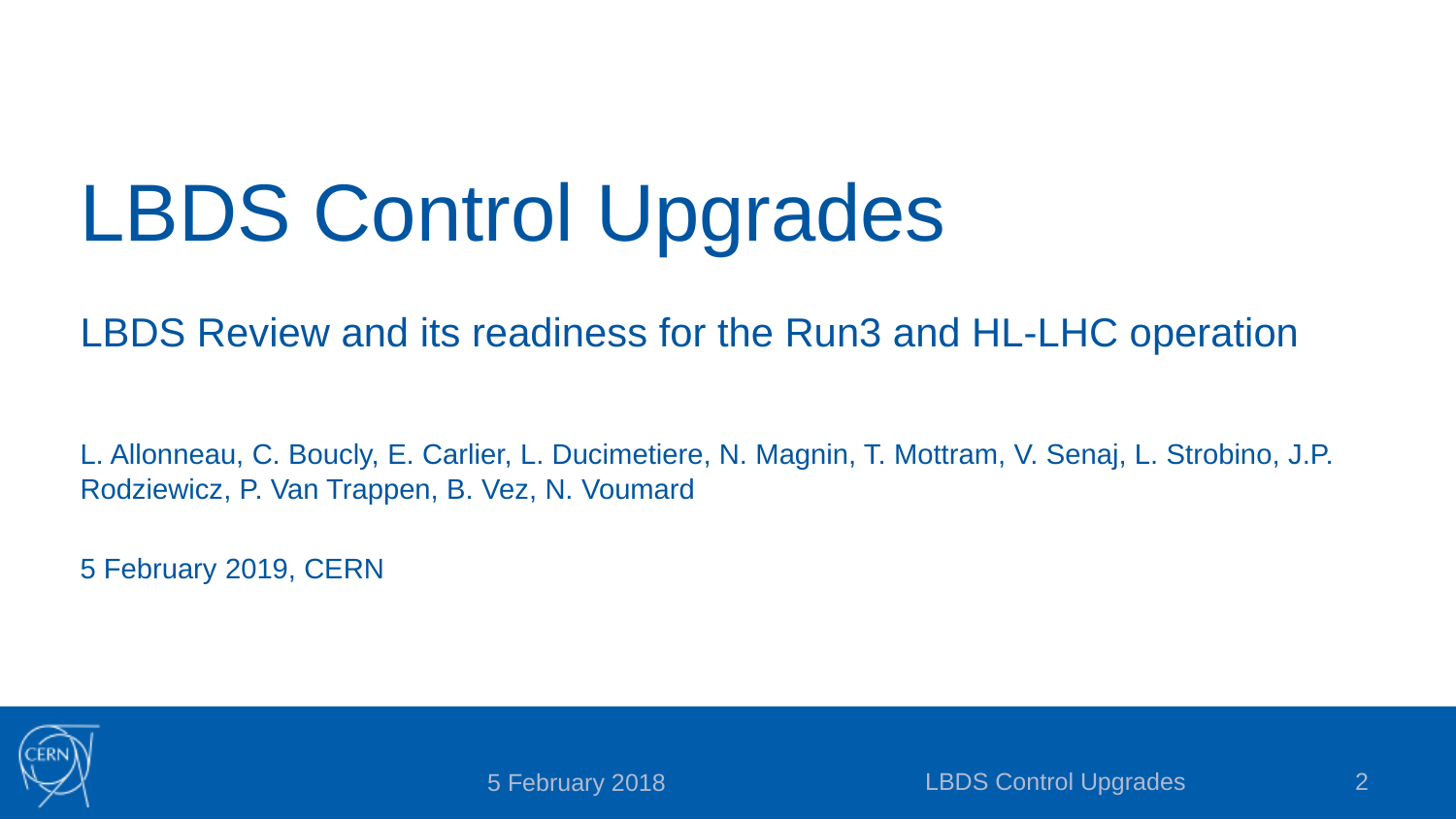

# LBDS Control Upgrades LBDS Review and its readiness for the Run3 and HL-LHC operation
L. Allonneau, C. Boucly, E. Carlier, L. Ducimetiere, N. Magnin, T. Mottram, V. Senaj, L. Strobino, J.P. Rodziewicz, P. Van Trappen, B. Vez, N. Voumard

5 February 2019, CERN
LBDS Control Upgrades
2
5 February 2018